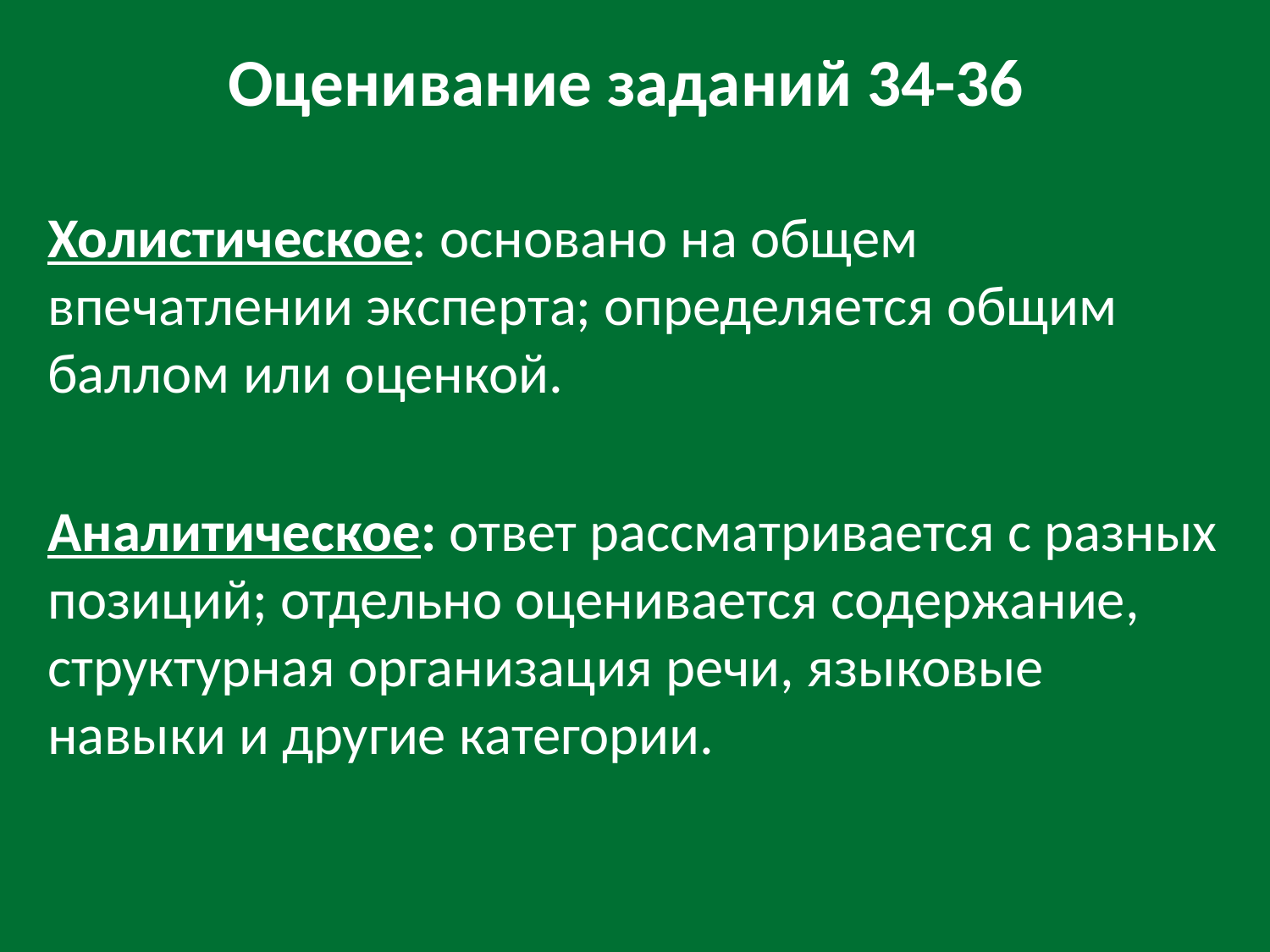

# Оценивание заданий 34-36

Холистическое: основано на общем впечатлении эксперта; определяется общим баллом или оценкой.

Аналитическое: ответ рассматривается с разных позиций; отдельно оценивается содержание, структурная организация речи, языковые навыки и другие категории.